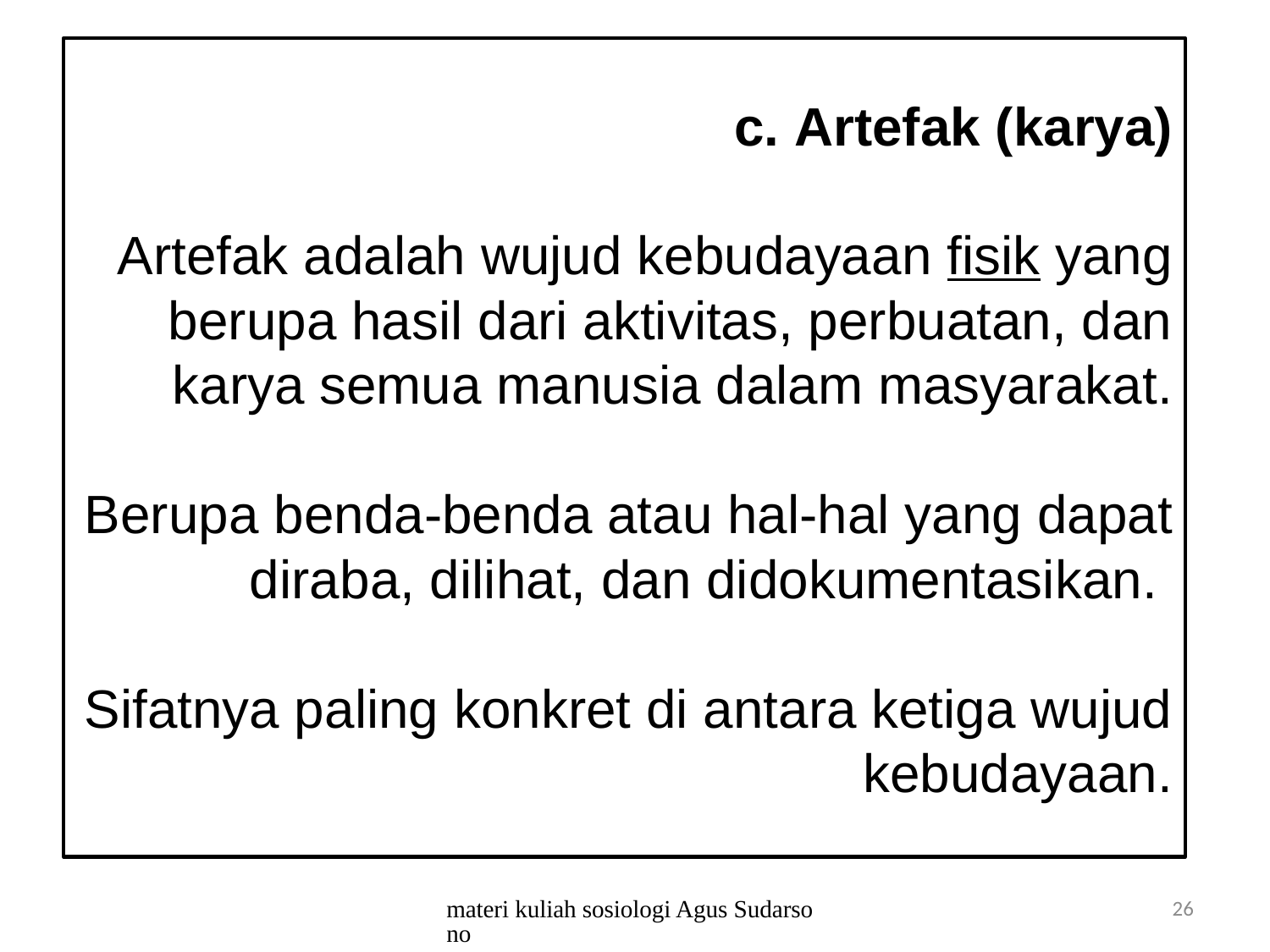

# c. Artefak (karya) Artefak adalah wujud kebudayaan fisik yang berupa hasil dari aktivitas, perbuatan, dan karya semua manusia dalam masyarakat. Berupa benda-benda atau hal-hal yang dapat diraba, dilihat, dan didokumentasikan. Sifatnya paling konkret di antara ketiga wujud kebudayaan.
materi kuliah sosiologi Agus Sudarsono
26